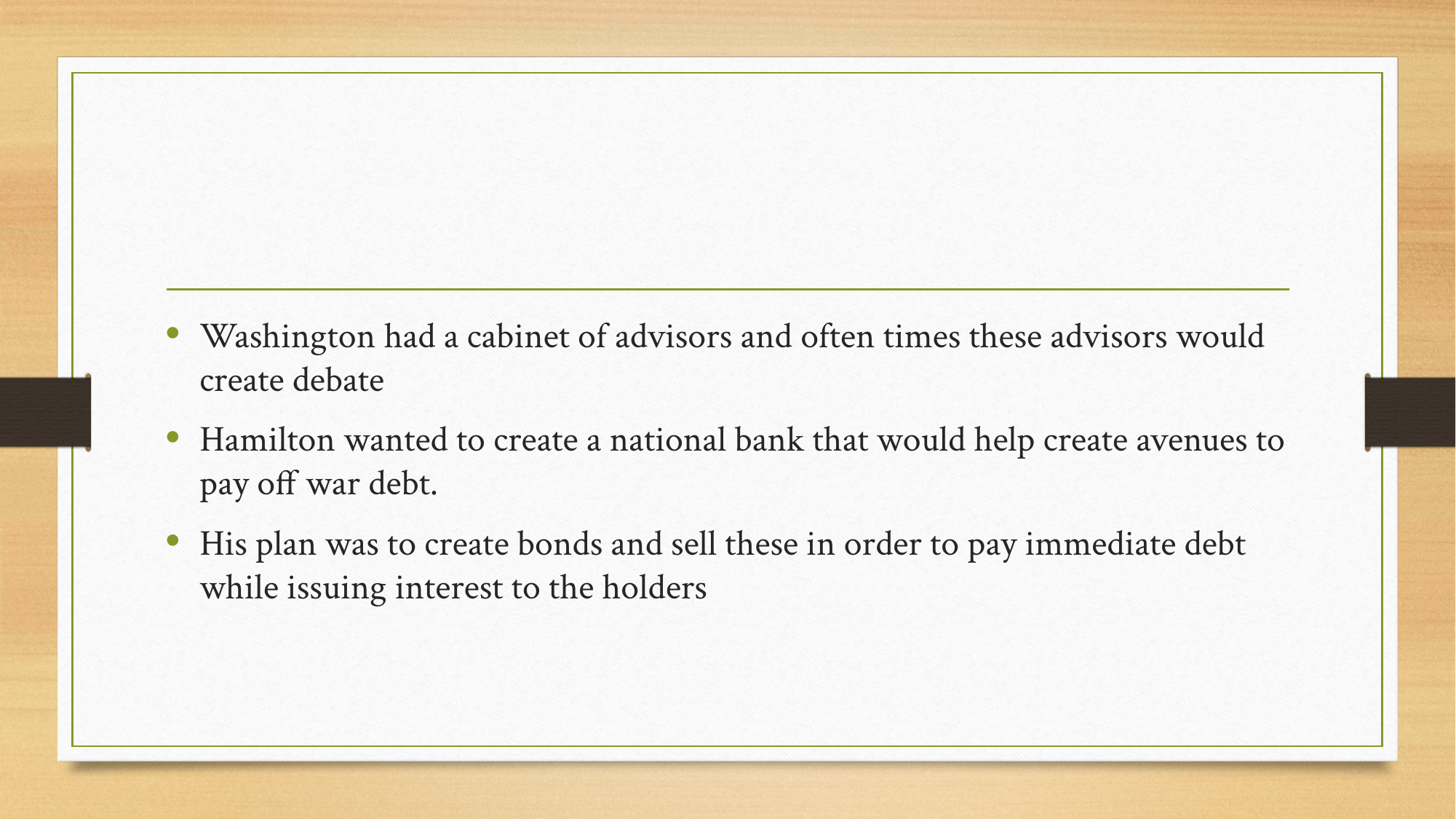

#
Washington had a cabinet of advisors and often times these advisors would create debate
Hamilton wanted to create a national bank that would help create avenues to pay off war debt.
His plan was to create bonds and sell these in order to pay immediate debt while issuing interest to the holders